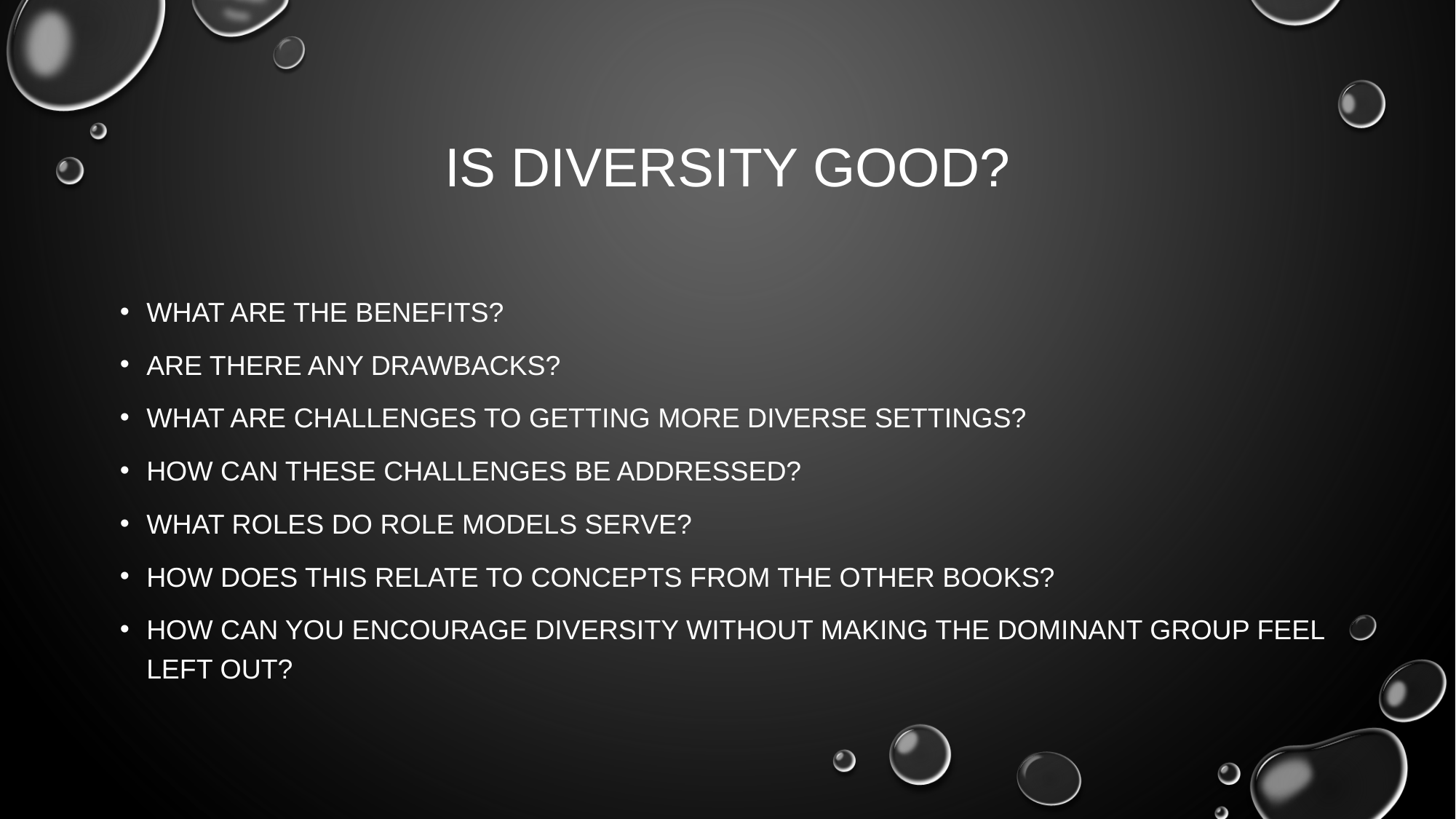

# Is diversity good?
What are the benefits?
Are there any drawbacks?
What are challenges to getting more diverse settings?
How can these challenges be addressed?
What roles do role models serve?
How does this relate to concepts from the other books?
How can you encourage diversity without making the dominant group feel left out?